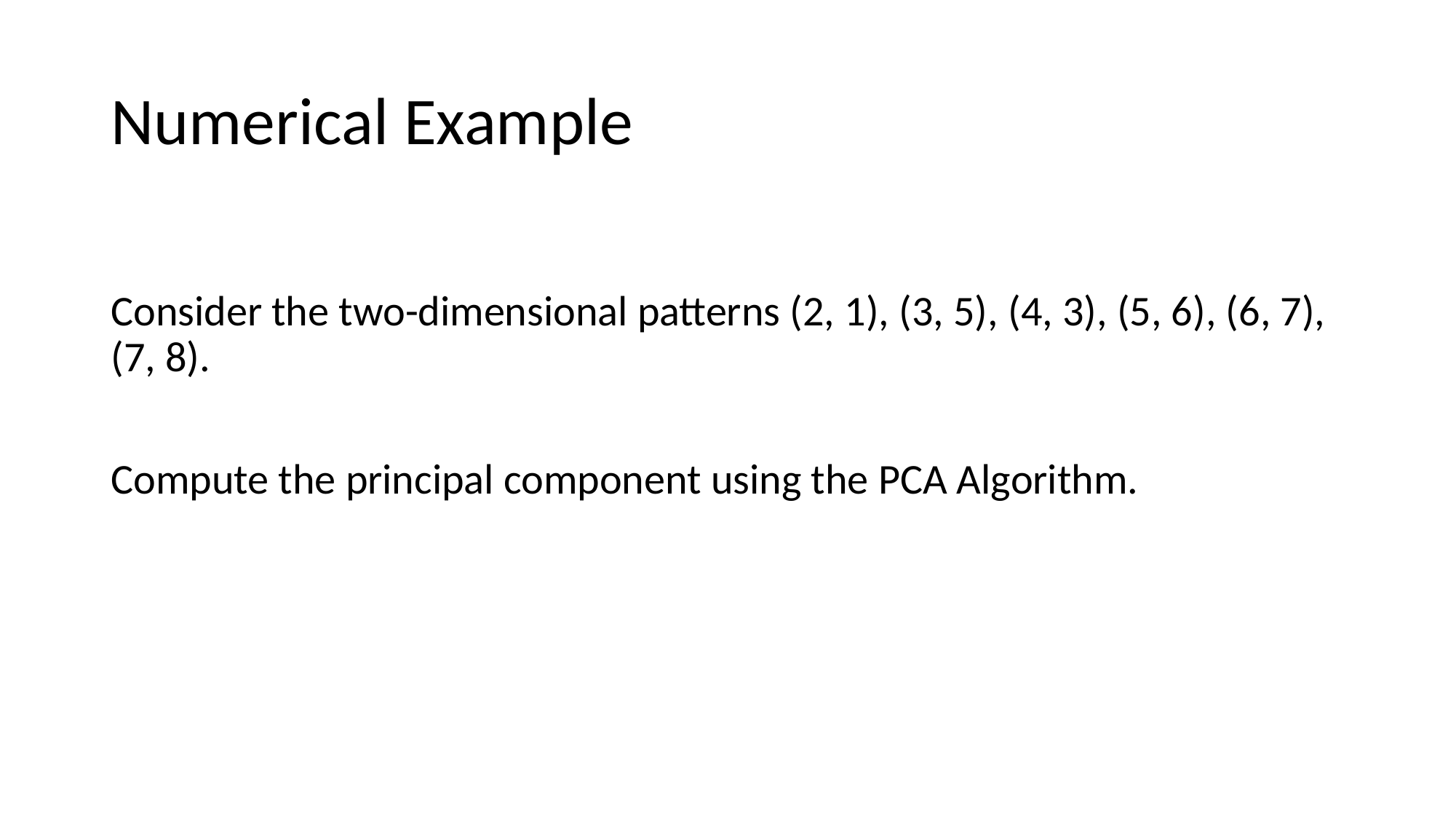

# Numerical Example

Consider the two-dimensional patterns (2, 1), (3, 5), (4, 3), (5, 6), (6, 7), (7, 8).

Compute the principal component using the PCA Algorithm.